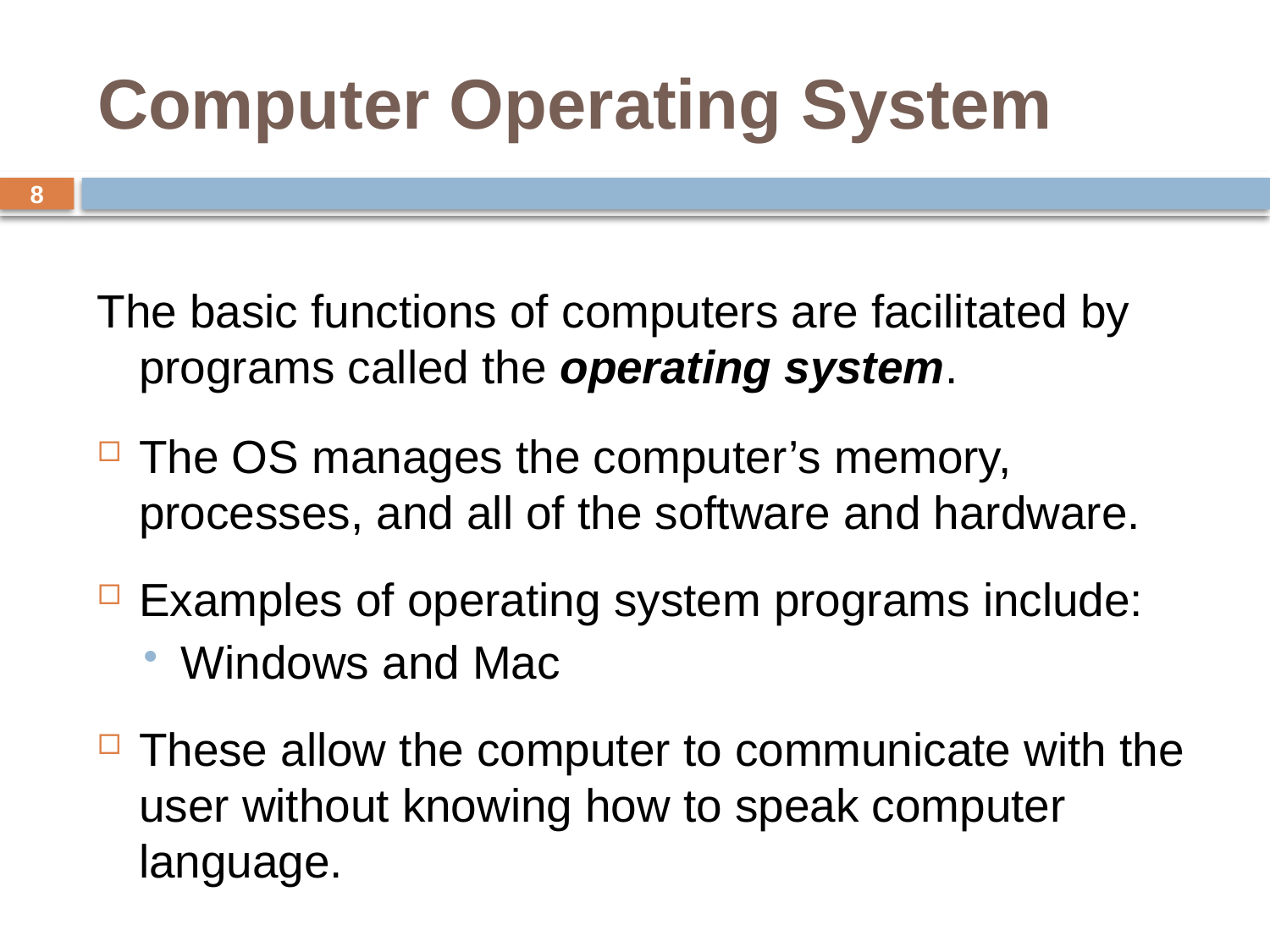

# Computer Operating System
8
The basic functions of computers are facilitated by programs called the operating system.

The OS manages the computer’s memory, processes, and all of the software and hardware.

Examples of operating system programs include:
Windows and Mac

These allow the computer to communicate with the user without knowing how to speak computer language.